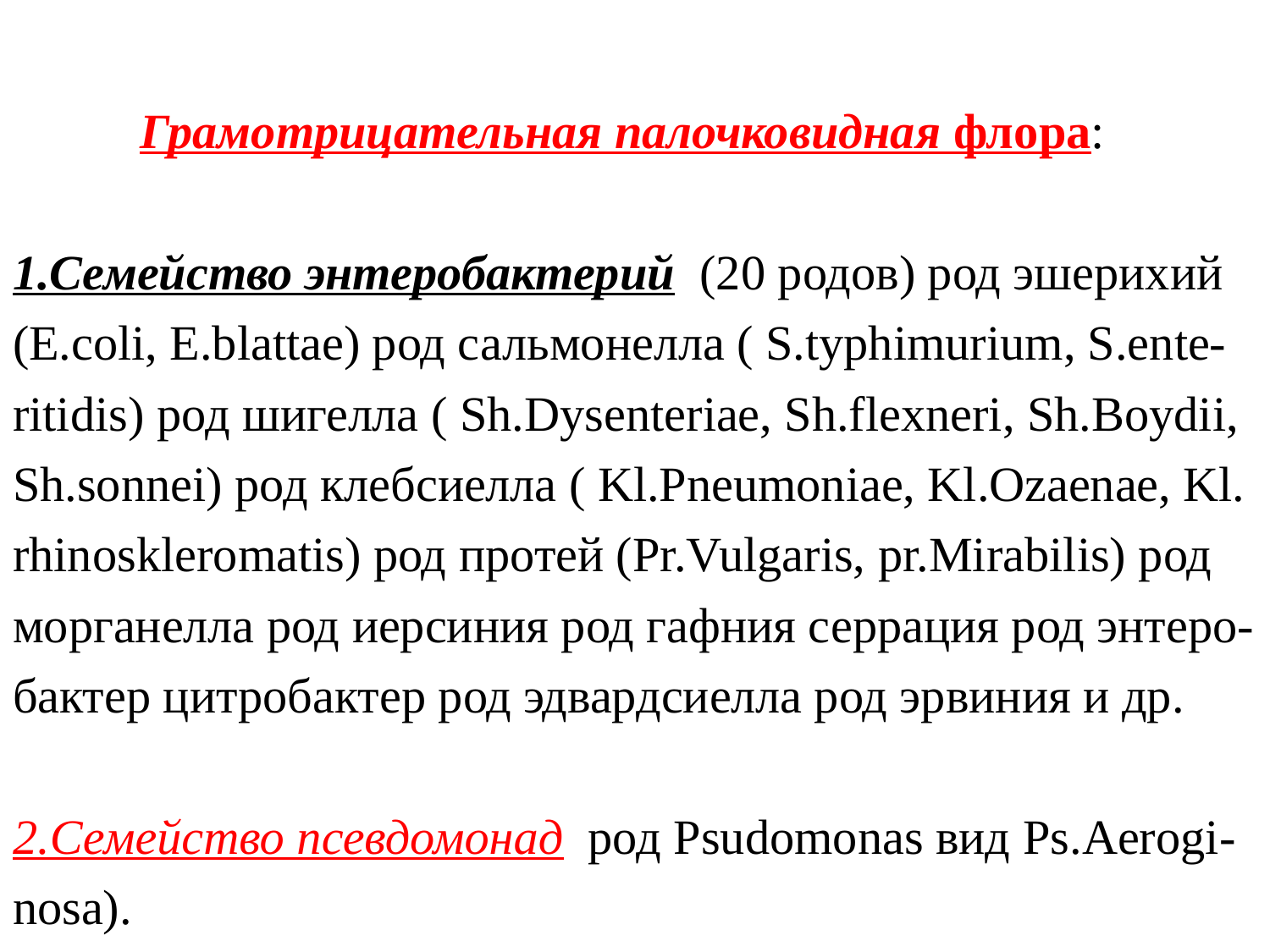

# Грамотрицательная палочковидная флора: 1.Семейство энтеробактерий  (20 родов) род эшерихий (E.coli, E.blattae) род сальмонелла ( S.typhimurium, S.ente-ritidis) род шигелла ( Sh.Dysenteriae, Sh.flexneri, Sh.Boydii, Sh.sonnei) род клебсиелла ( Kl.Pneumoniae, Kl.Ozaenae, Kl. rhinoskleromatis) род протей (Pr.Vulgaris, pr.Mirabilis) род морганелла род иерсиния род гафния серрация род энтеро-бактер цитробактер род эдвардсиелла род эрвиния и др. 2.Семейство псевдомонад  род Psudomonas вид Ps.Aerogi-nosa).